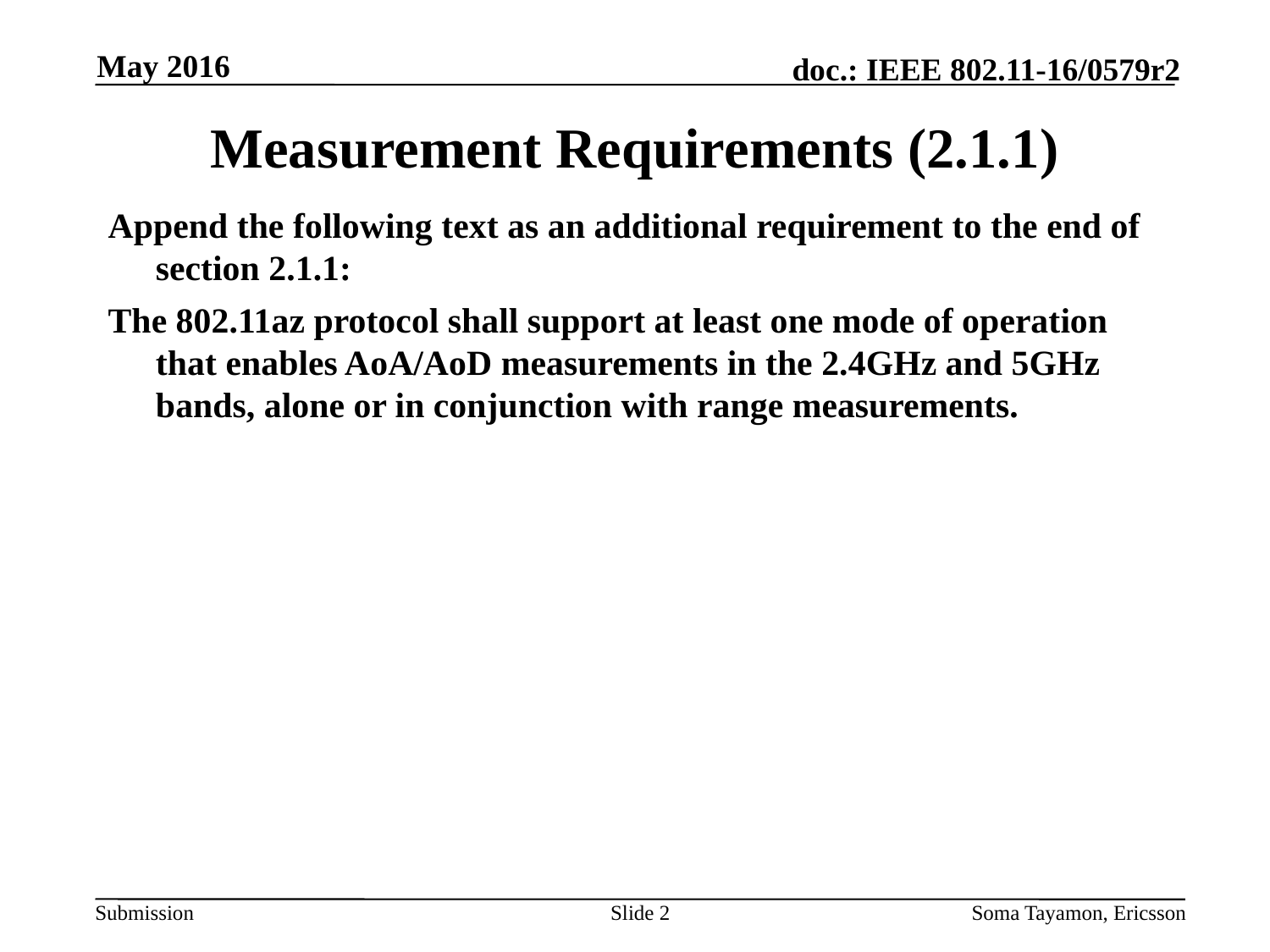

May 2016
# Measurement Requirements (2.1.1)
Append the following text as an additional requirement to the end of section 2.1.1:
The 802.11az protocol shall support at least one mode of operation that enables AoA/AoD measurements in the 2.4GHz and 5GHz bands, alone or in conjunction with range measurements.

Slide 2
Soma Tayamon, Ericsson